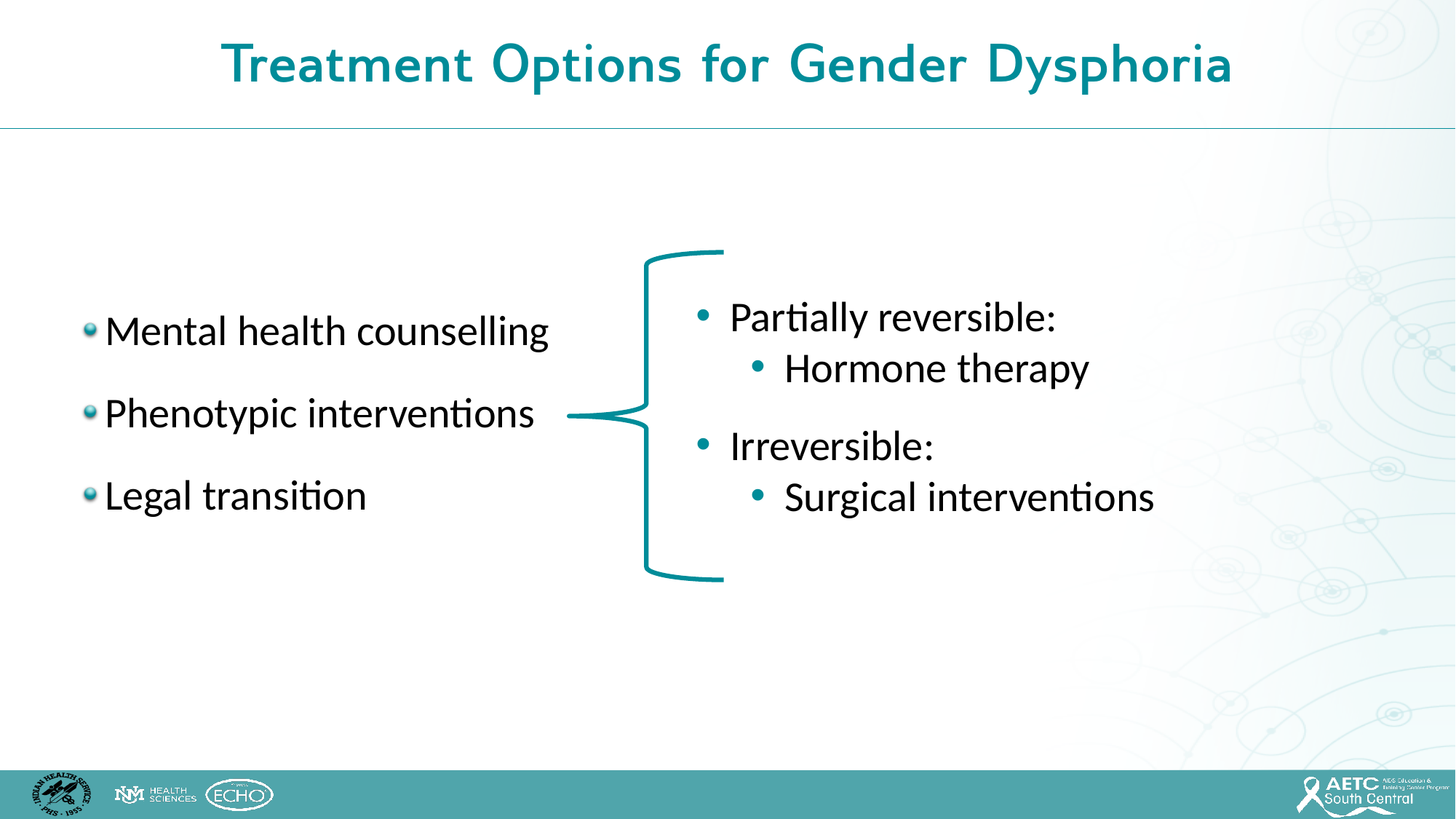

Treatment Options for Gender Dysphoria
Mental health counselling
Phenotypic interventions
Legal transition

Partially reversible:
Hormone therapy
Irreversible:
Surgical interventions